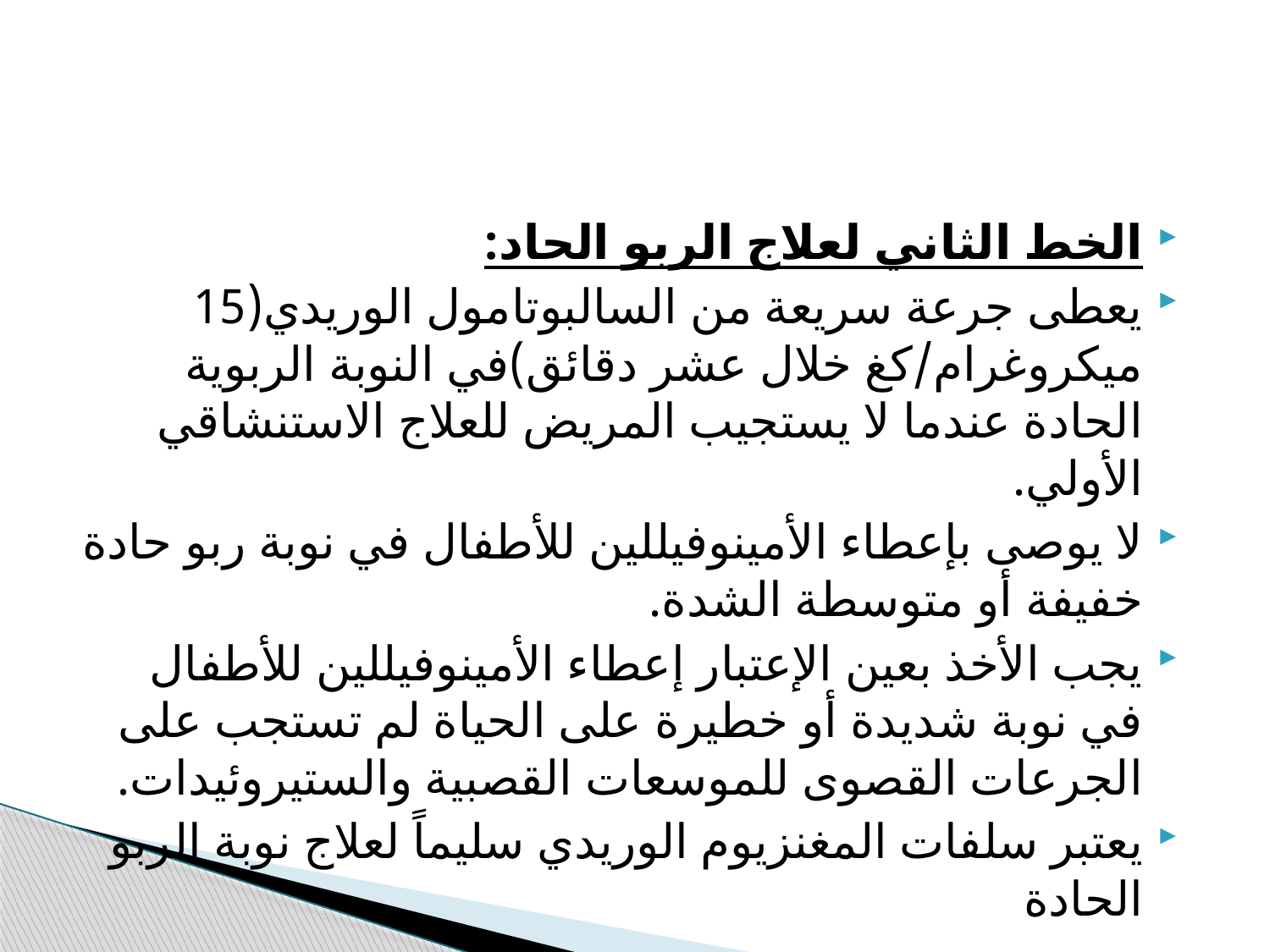

#
الخط الثاني لعلاج الربو الحاد:
يعطى جرعة سريعة من السالبوتامول الوريدي(15 ميكروغرام/كغ خلال عشر دقائق)في النوبة الربوية الحادة عندما لا يستجيب المريض للعلاج الاستنشاقي الأولي.
لا يوصى بإعطاء الأمينوفيللين للأطفال في نوبة ربو حادة خفيفة أو متوسطة الشدة.
يجب الأخذ بعين الإعتبار إعطاء الأمينوفيللين للأطفال في نوبة شديدة أو خطيرة على الحياة لم تستجب على الجرعات القصوى للموسعات القصبية والستيروئيدات.
يعتبر سلفات المغنزيوم الوريدي سليماً لعلاج نوبة الربو الحادة